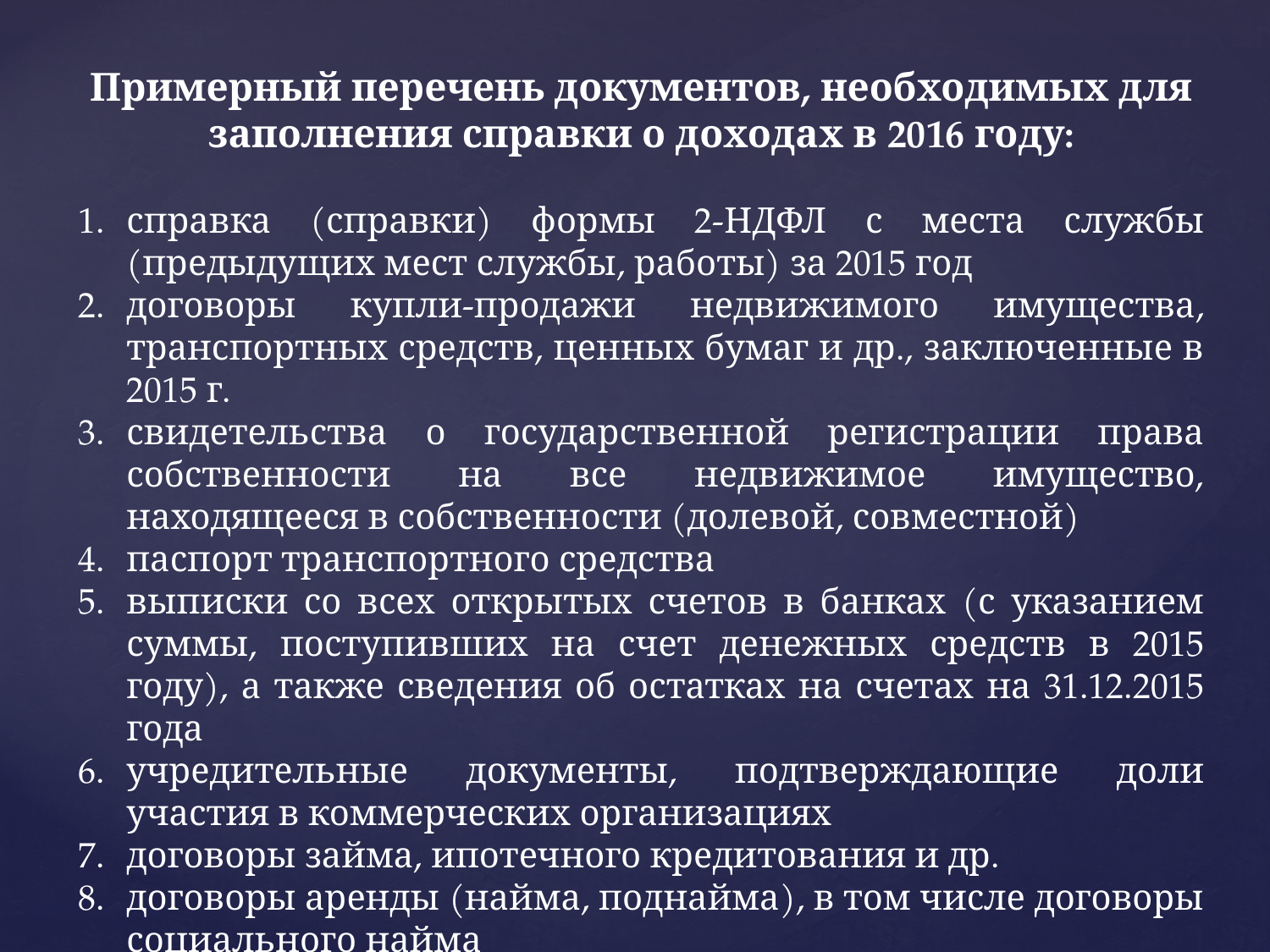

Примерный перечень документов, необходимых для заполнения справки о доходах в 2016 году:

справка (справки) формы 2-НДФЛ с места службы (предыдущих мест службы, работы) за 2015 год
договоры купли-продажи недвижимого имущества, транспортных средств, ценных бумаг и др., заключенные в 2015 г.
свидетельства о государственной регистрации права собственности на все недвижимое имущество, находящееся в собственности (долевой, совместной)
паспорт транспортного средства
выписки со всех открытых счетов в банках (с указанием суммы, поступивших на счет денежных средств в 2015 году), а также сведения об остатках на счетах на 31.12.2015 года
учредительные документы, подтверждающие доли участия в коммерческих организациях
договоры займа, ипотечного кредитования и др.
договоры аренды (найма, поднайма), в том числе договоры социального найма